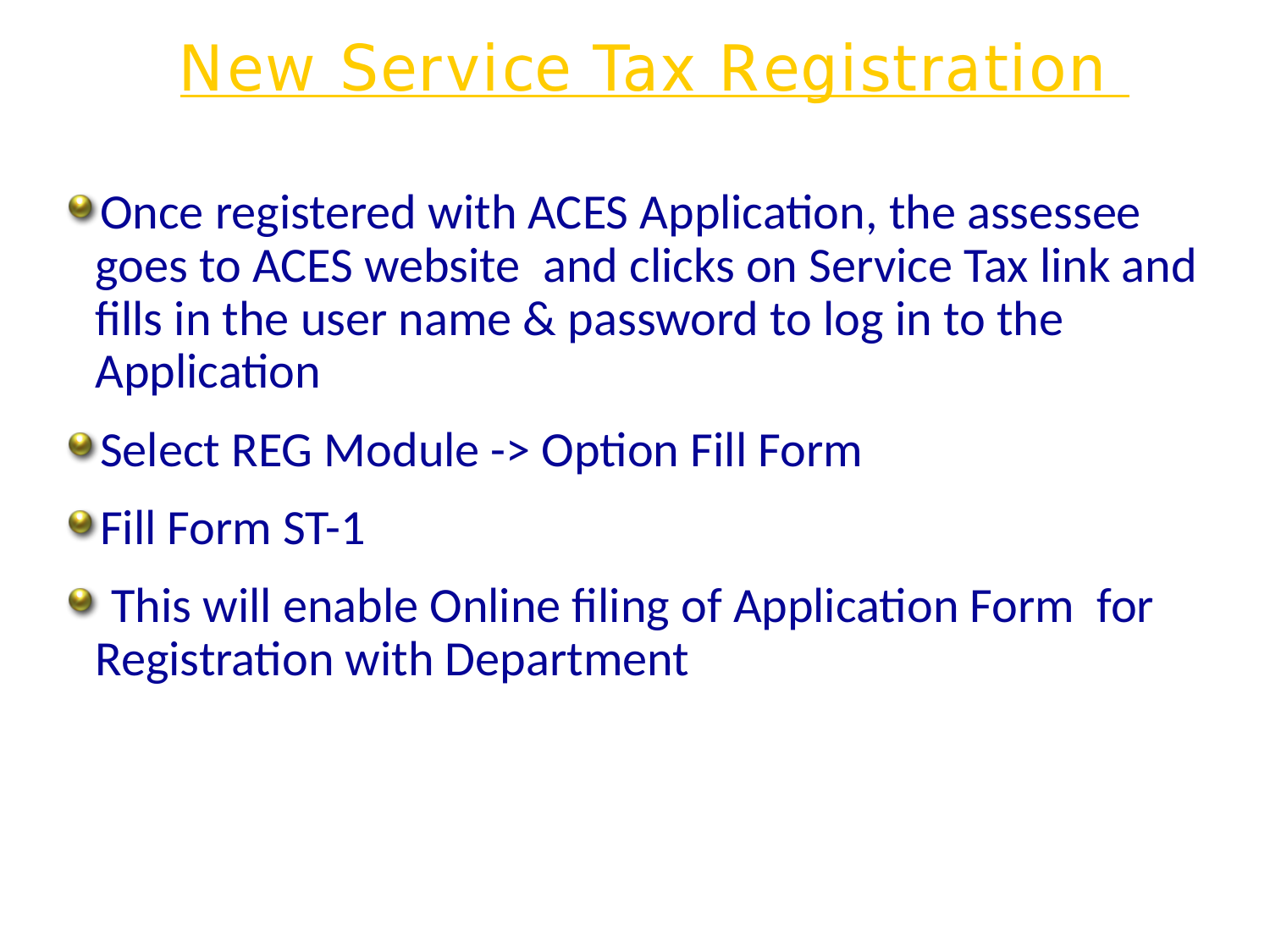

New Service Tax Registration
Once registered with ACES Application, the assessee goes to ACES website  and clicks on Service Tax link and fills in the user name & password to log in to the Application
Select REG Module -> Option Fill Form
Fill Form ST-1
 This will enable Online filing of Application Form  for Registration with Department